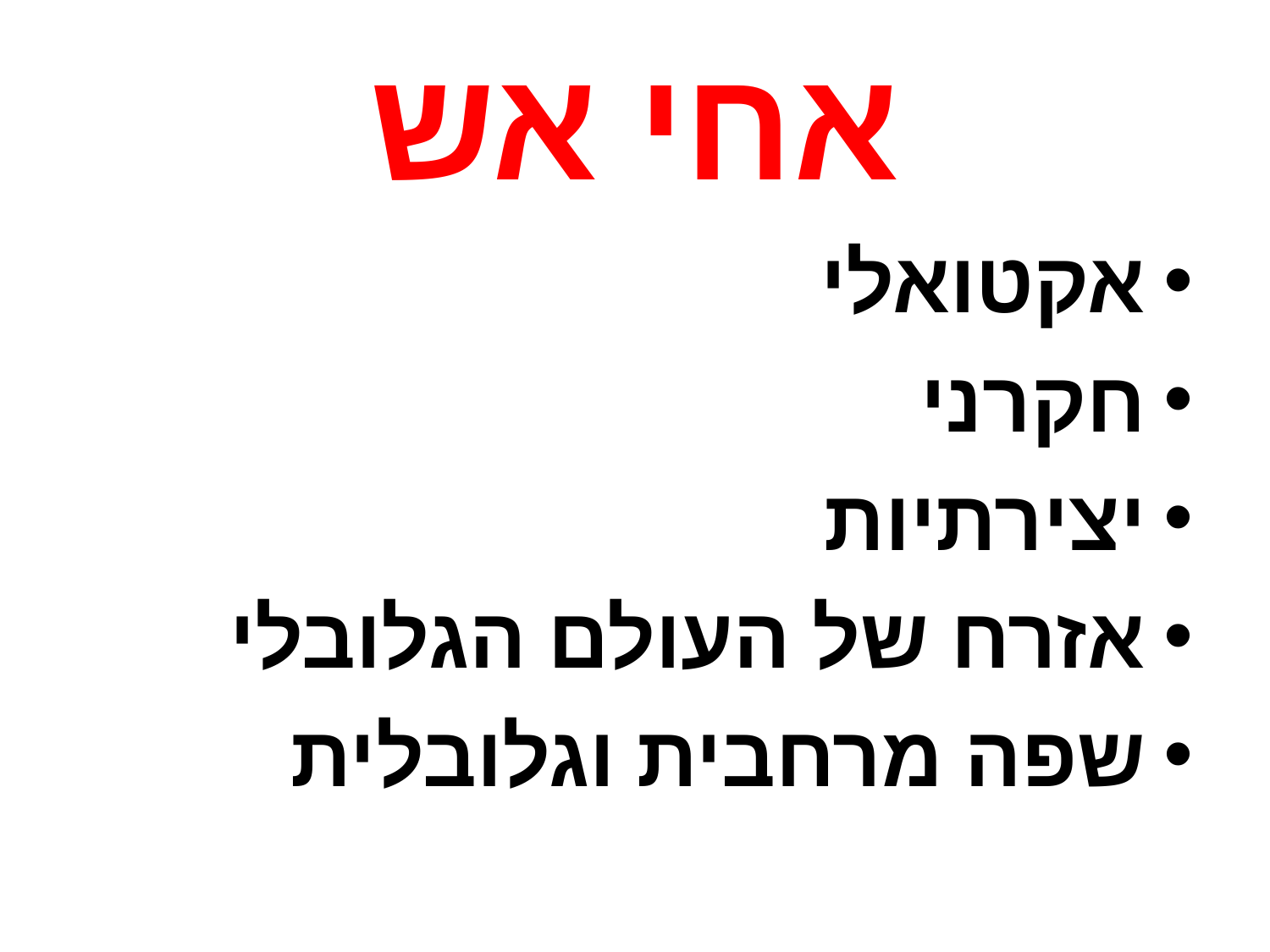

# אחי אש
אקטואלי
חקרני
יצירתיות
אזרח של העולם הגלובלי
שפה מרחבית וגלובלית